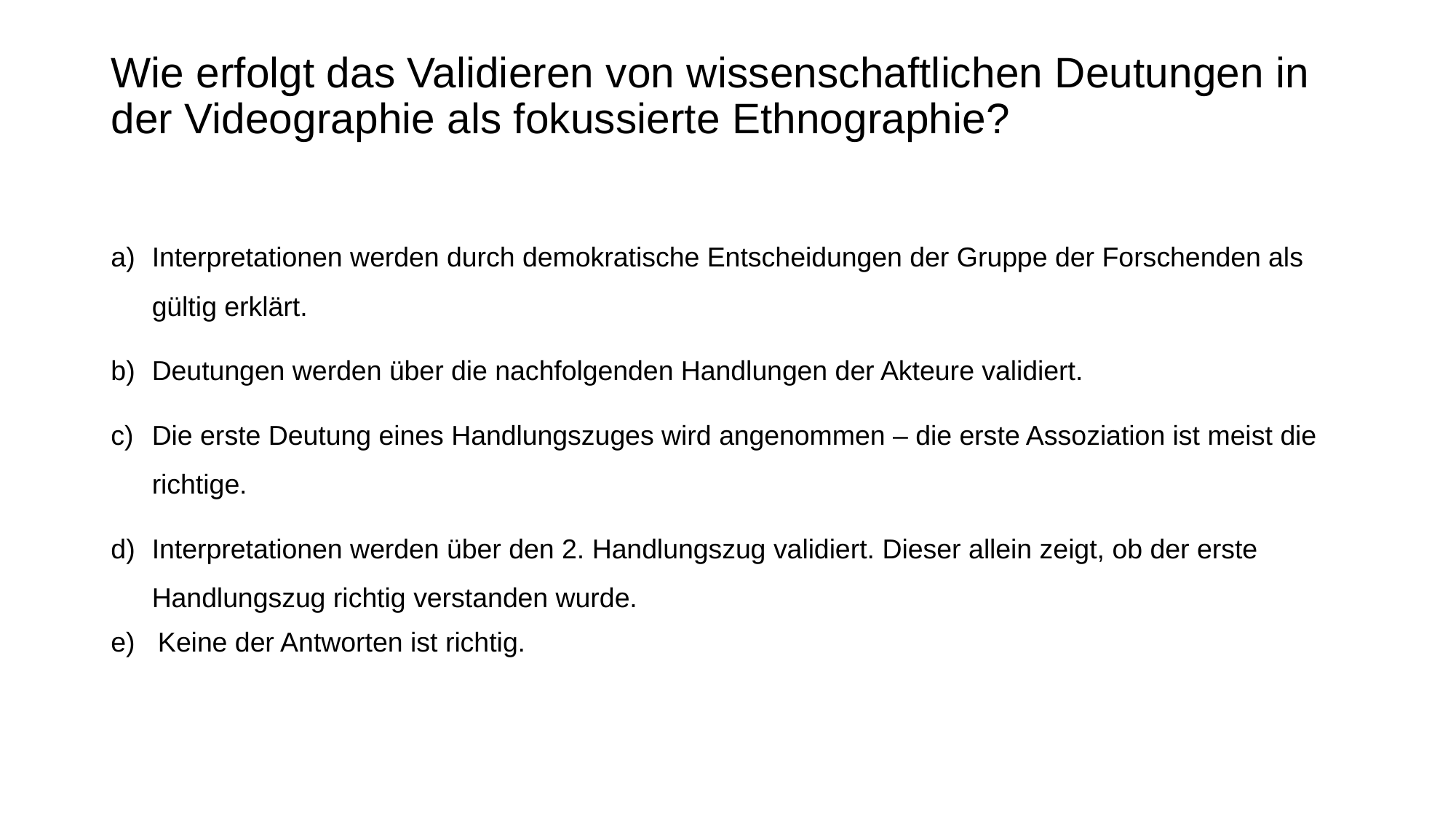

# Wie erfolgt das Validieren von wissenschaftlichen Deutungen in der Videographie als fokussierte Ethnographie?
Interpretationen werden durch demokratische Entscheidungen der Gruppe der Forschenden als gültig erklärt.
Deutungen werden über die nachfolgenden Handlungen der Akteure validiert.
Die erste Deutung eines Handlungszuges wird angenommen – die erste Assoziation ist meist die richtige.
Interpretationen werden über den 2. Handlungszug validiert. Dieser allein zeigt, ob der erste Handlungszug richtig verstanden wurde.
e)   Keine der Antworten ist richtig.